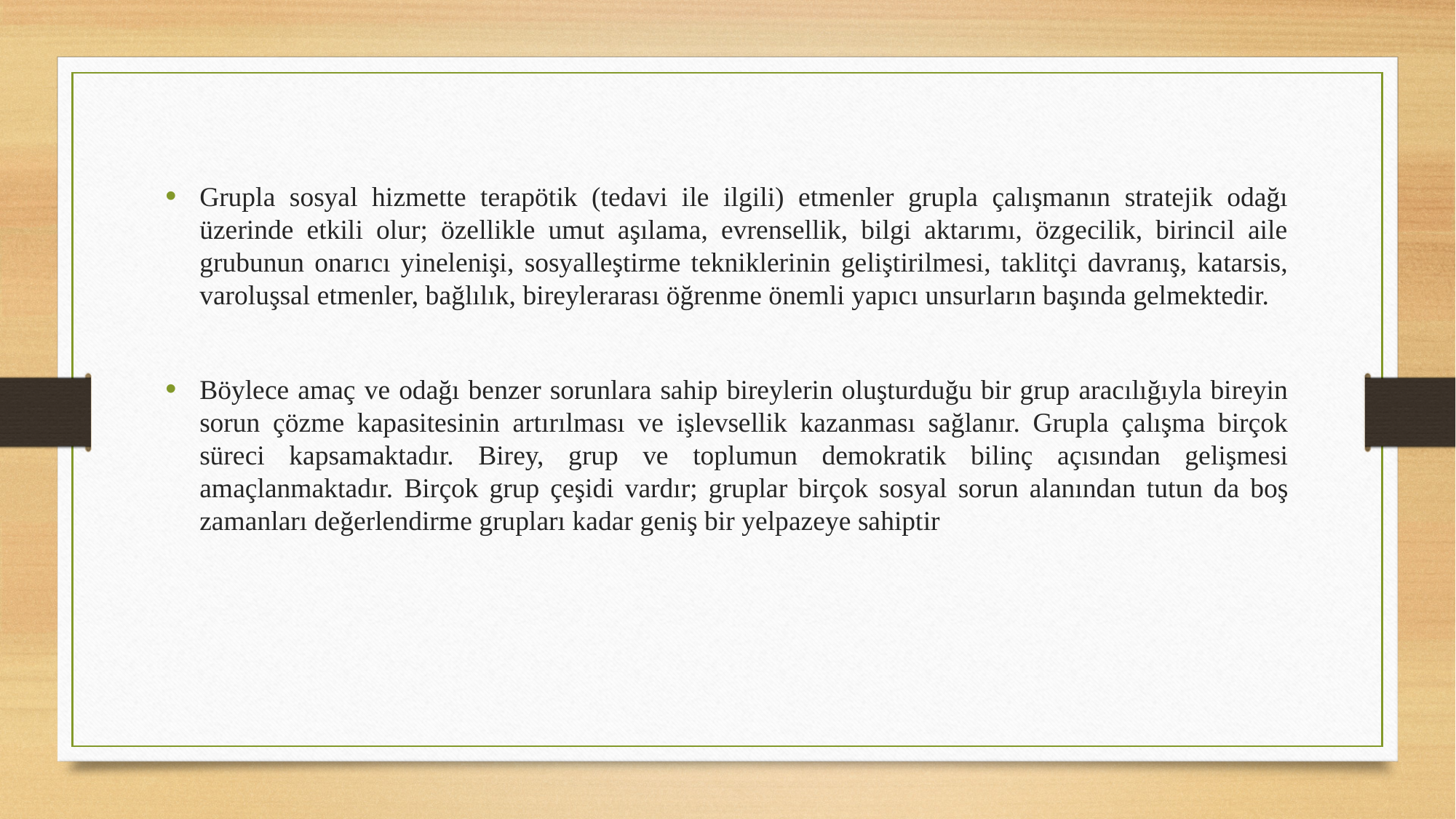

Grupla sosyal hizmette terapötik (tedavi ile ilgili) etmenler grupla çalışmanın stratejik odağı üzerinde etkili olur; özellikle umut aşılama, evrensellik, bilgi aktarımı, özgecilik, birincil aile grubunun onarıcı yinelenişi, sosyalleştirme tekniklerinin geliştirilmesi, taklitçi davranış, katarsis, varoluşsal etmenler, bağlılık, bireylerarası öğrenme önemli yapıcı unsurların başında gelmektedir.

Böylece amaç ve odağı benzer sorunlara sahip bireylerin oluşturduğu bir grup aracılığıyla bireyin sorun çözme kapasitesinin artırılması ve işlevsellik kazanması sağlanır. Grupla çalışma birçok süreci kapsamaktadır. Birey, grup ve toplumun demokratik bilinç açısından gelişmesi amaçlanmaktadır. Birçok grup çeşidi vardır; gruplar birçok sosyal sorun alanından tutun da boş zamanları değerlendirme grupları kadar geniş bir yelpazeye sahiptir